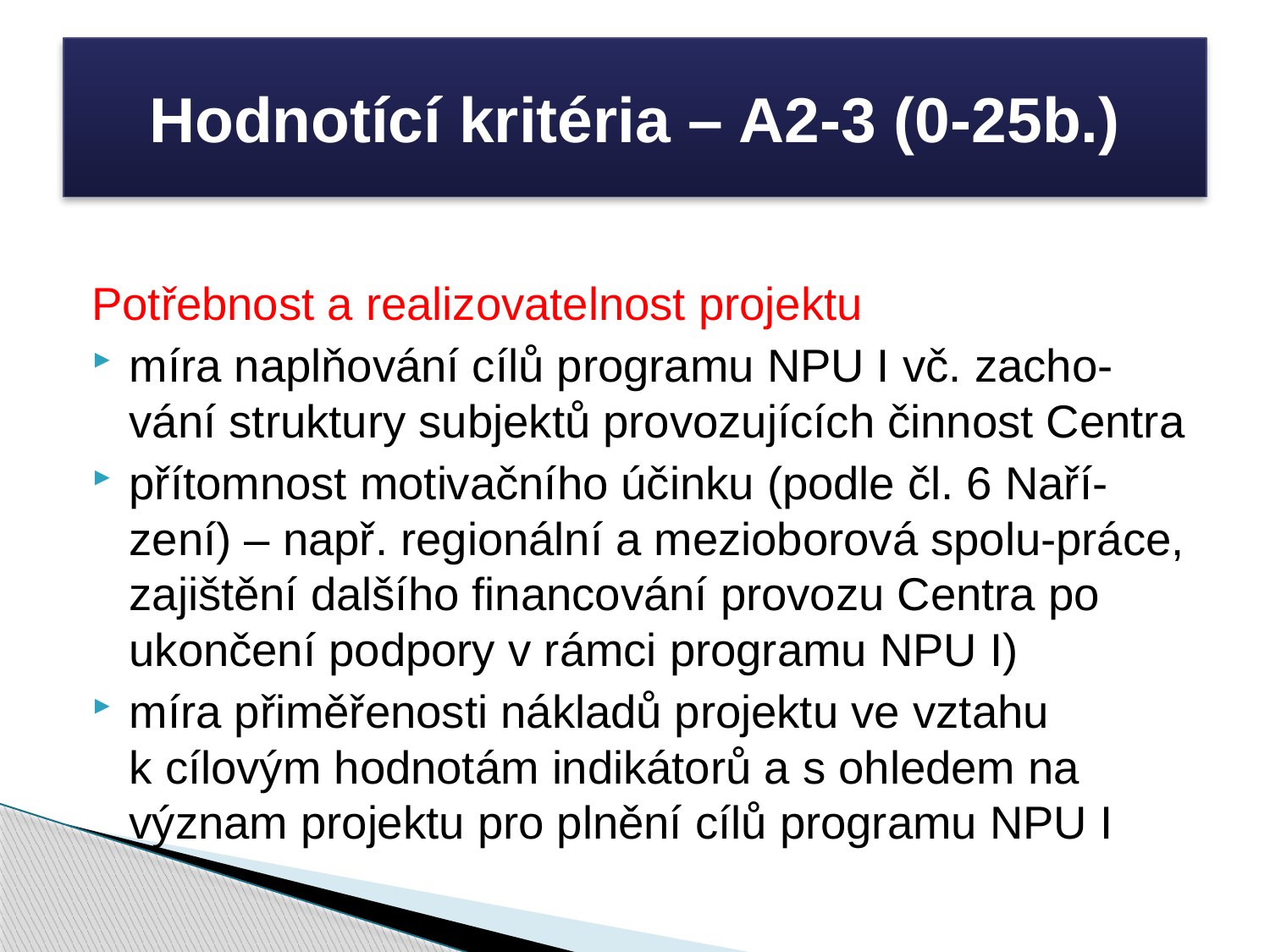

# Hodnotící kritéria – A2-3 (0-25b.)

Potřebnost a realizovatelnost projektu
míra naplňování cílů programu NPU I vč. zacho-vání struktury subjektů provozujících činnost Centra
přítomnost motivačního účinku (podle čl. 6 Naří-zení) – např. regionální a mezioborová spolu-práce, zajištění dalšího financování provozu Centra po ukončení podpory v rámci programu NPU I)
míra přiměřenosti nákladů projektu ve vztahu k cílovým hodnotám indikátorů a s ohledem na význam projektu pro plnění cílů programu NPU I